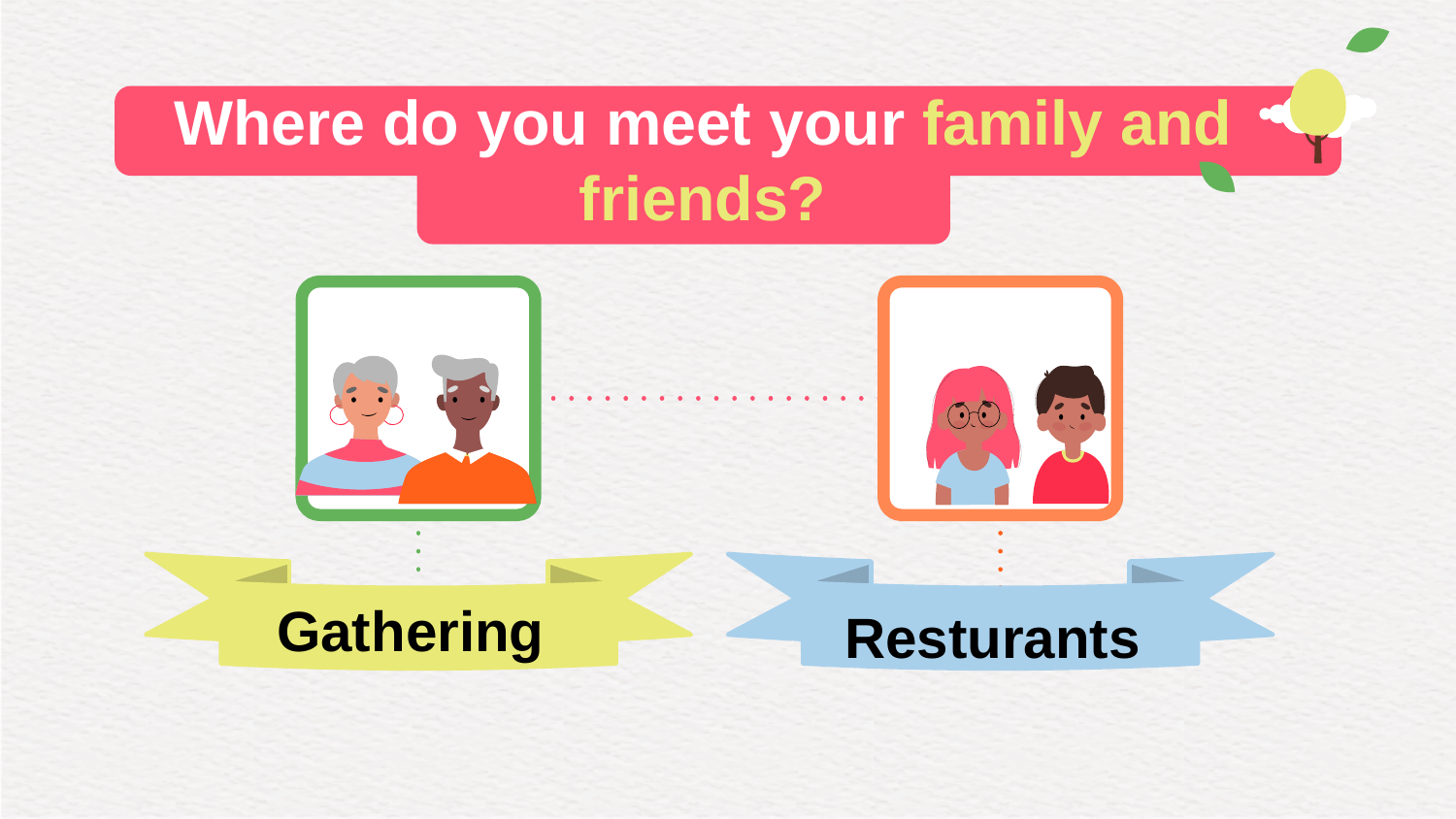

# Where do you meet your family and friends?

Gathering
Resturants